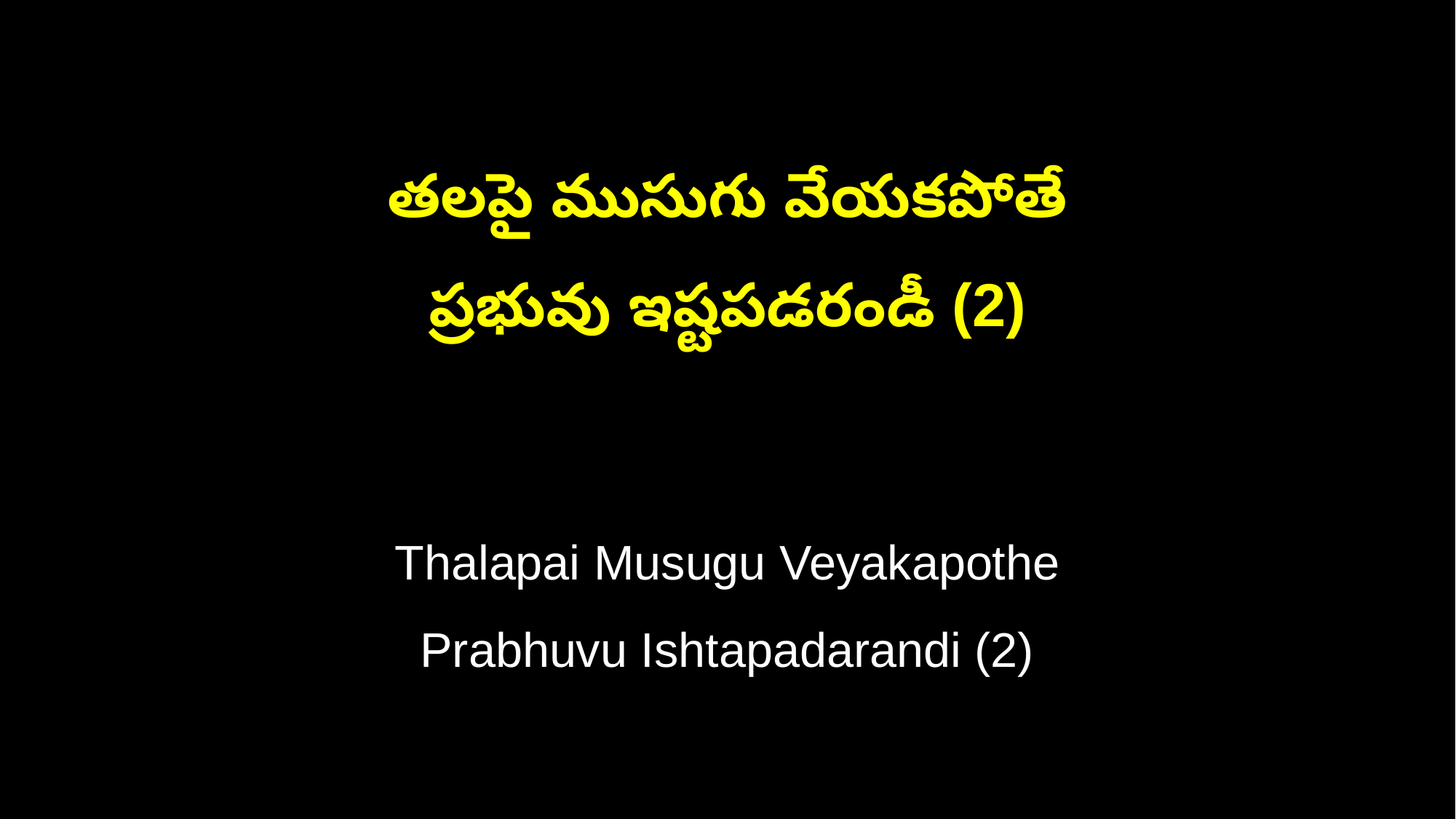

తలపై ముసుగు వేయకపోతే
ప్రభువు ఇష్టపడరండీ (2)
Thalapai Musugu Veyakapothe
Prabhuvu Ishtapadarandi (2)